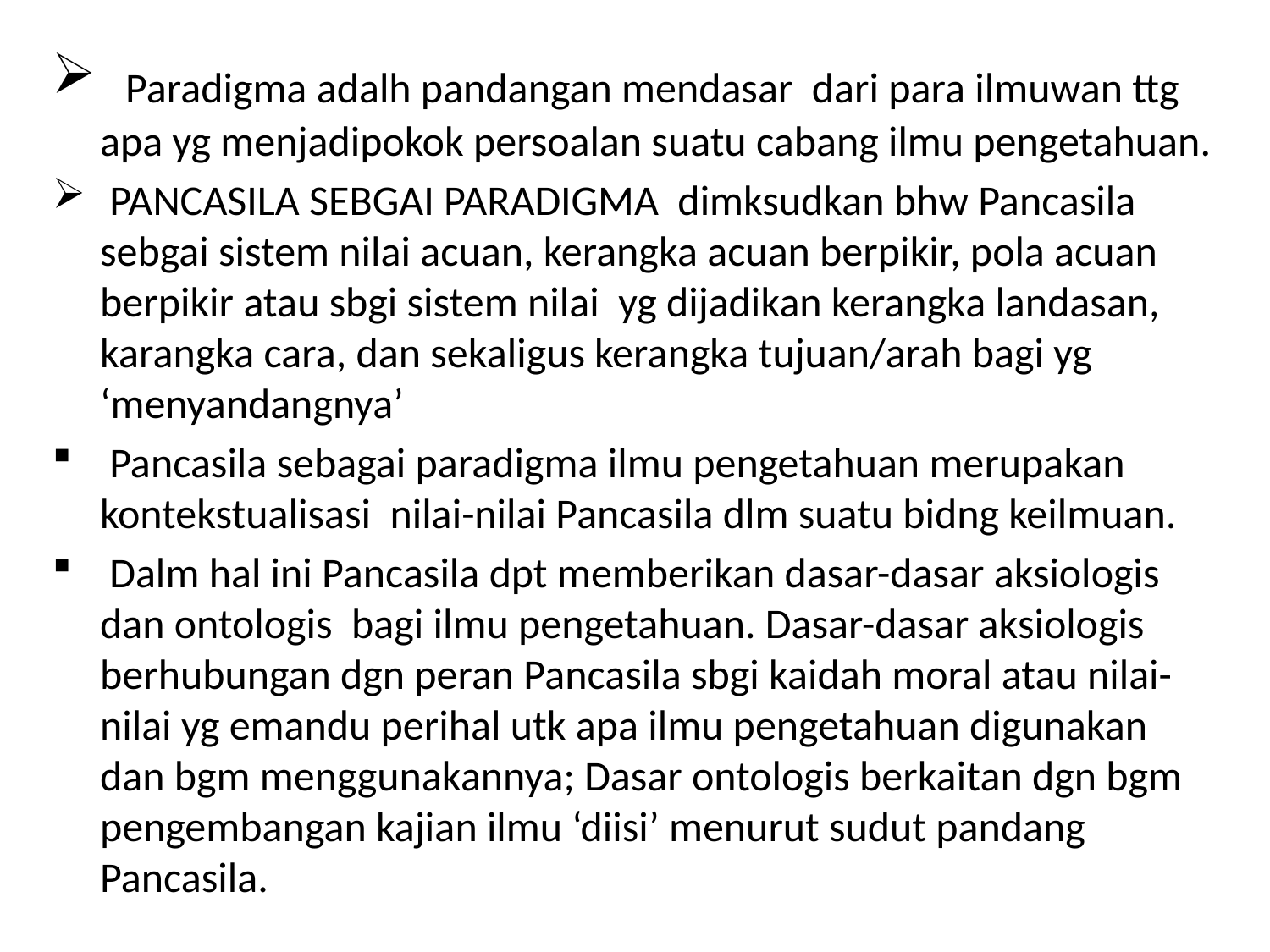

Paradigma adalh pandangan mendasar  dari para ilmuwan ttg apa yg menjadipokok persoalan suatu cabang ilmu pengetahuan.
 PANCASILA SEBGAI PARADIGMA  dimksudkan bhw Pancasila sebgai sistem nilai acuan, kerangka acuan berpikir, pola acuan berpikir atau sbgi sistem nilai  yg dijadikan kerangka landasan, karangka cara, dan sekaligus kerangka tujuan/arah bagi yg ‘menyandangnya’
 Pancasila sebagai paradigma ilmu pengetahuan merupakan kontekstualisasi  nilai-nilai Pancasila dlm suatu bidng keilmuan.
 Dalm hal ini Pancasila dpt memberikan dasar-dasar aksiologis dan ontologis  bagi ilmu pengetahuan. Dasar-dasar aksiologis berhubungan dgn peran Pancasila sbgi kaidah moral atau nilai-nilai yg emandu perihal utk apa ilmu pengetahuan digunakan  dan bgm menggunakannya; Dasar ontologis berkaitan dgn bgm pengembangan kajian ilmu ‘diisi’ menurut sudut pandang Pancasila.